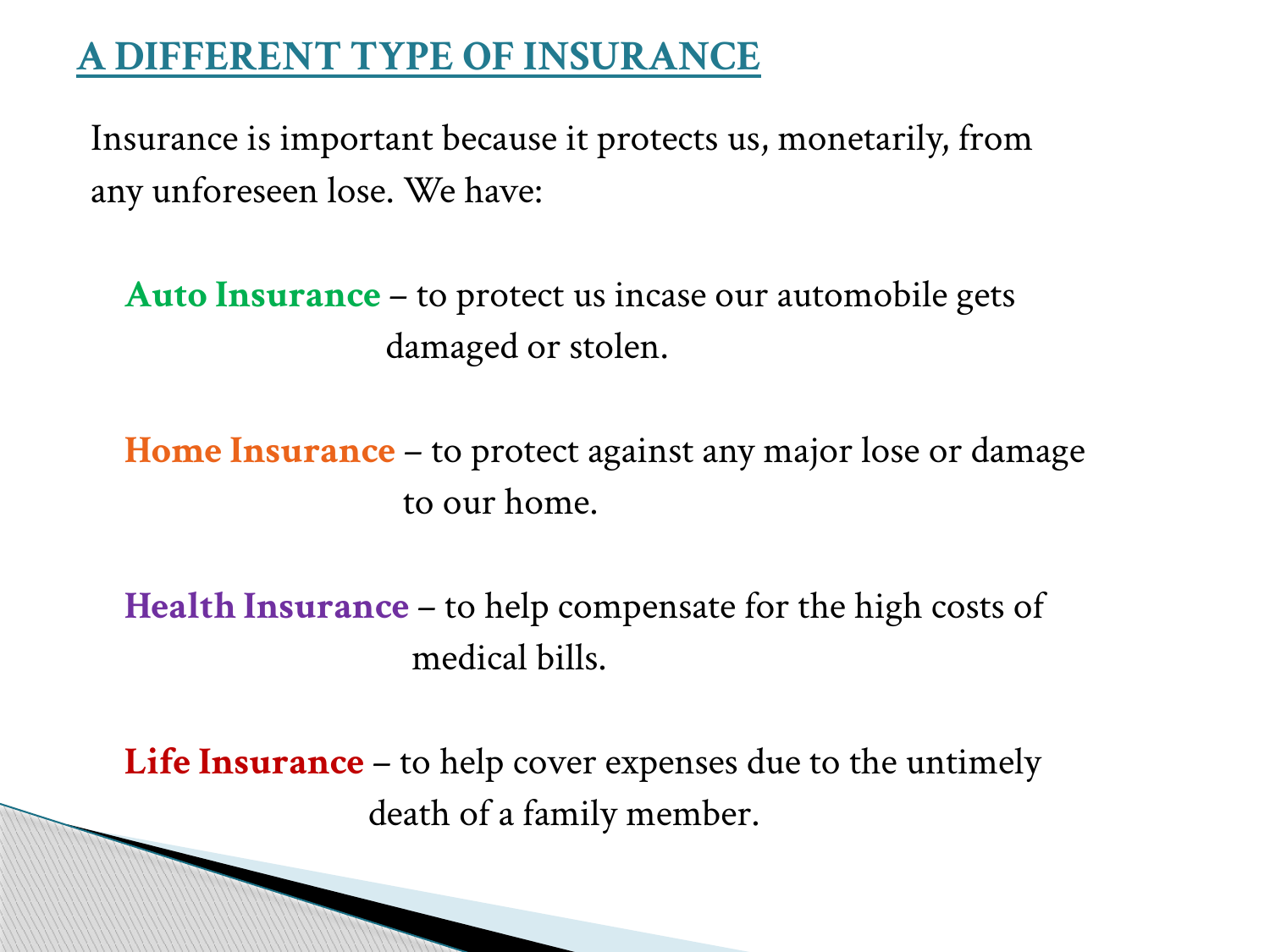

# A DIFFERENT TYPE OF INSURANCE
Insurance is important because it protects us, monetarily, from
any unforeseen lose. We have:

	Auto Insurance – to protect us incase our automobile gets
                                  damaged or stolen.

	Home Insurance – to protect against any major lose or damage
                                    to our home.

	Health Insurance – to help compensate for the high costs of
                                     medical bills.

	Life Insurance – to help cover expenses due to the untimely
                                death of a family member.